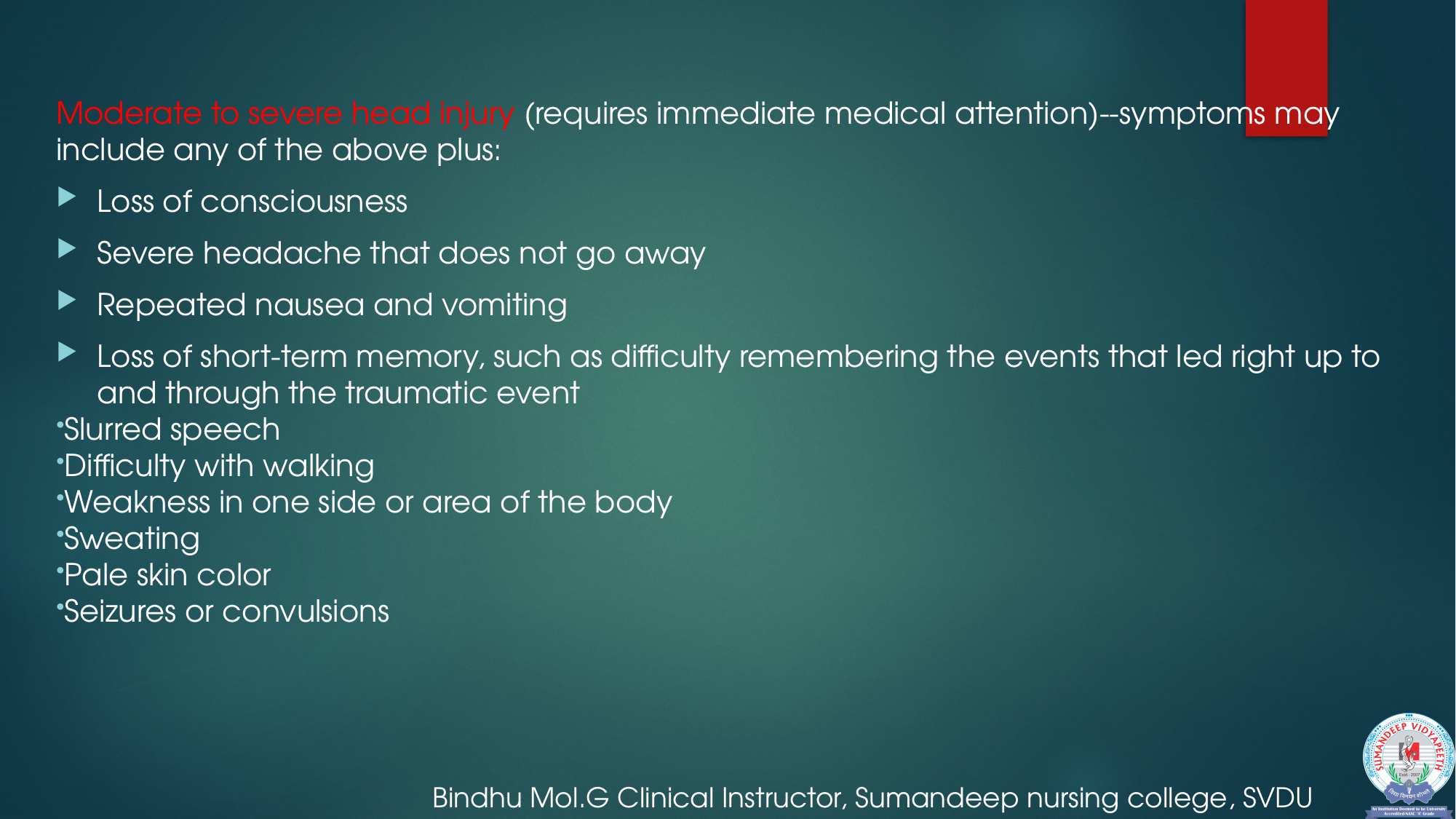

Moderate to severe head injury (requires immediate medical attention)--symptoms may include any of the above plus:
Loss of consciousness
Severe headache that does not go away
Repeated nausea and vomiting
Loss of short-term memory, such as difficulty remembering the events that led right up to and through the traumatic event
Slurred speech
Difficulty with walking
Weakness in one side or area of the body
Sweating
Pale skin color
Seizures or convulsions